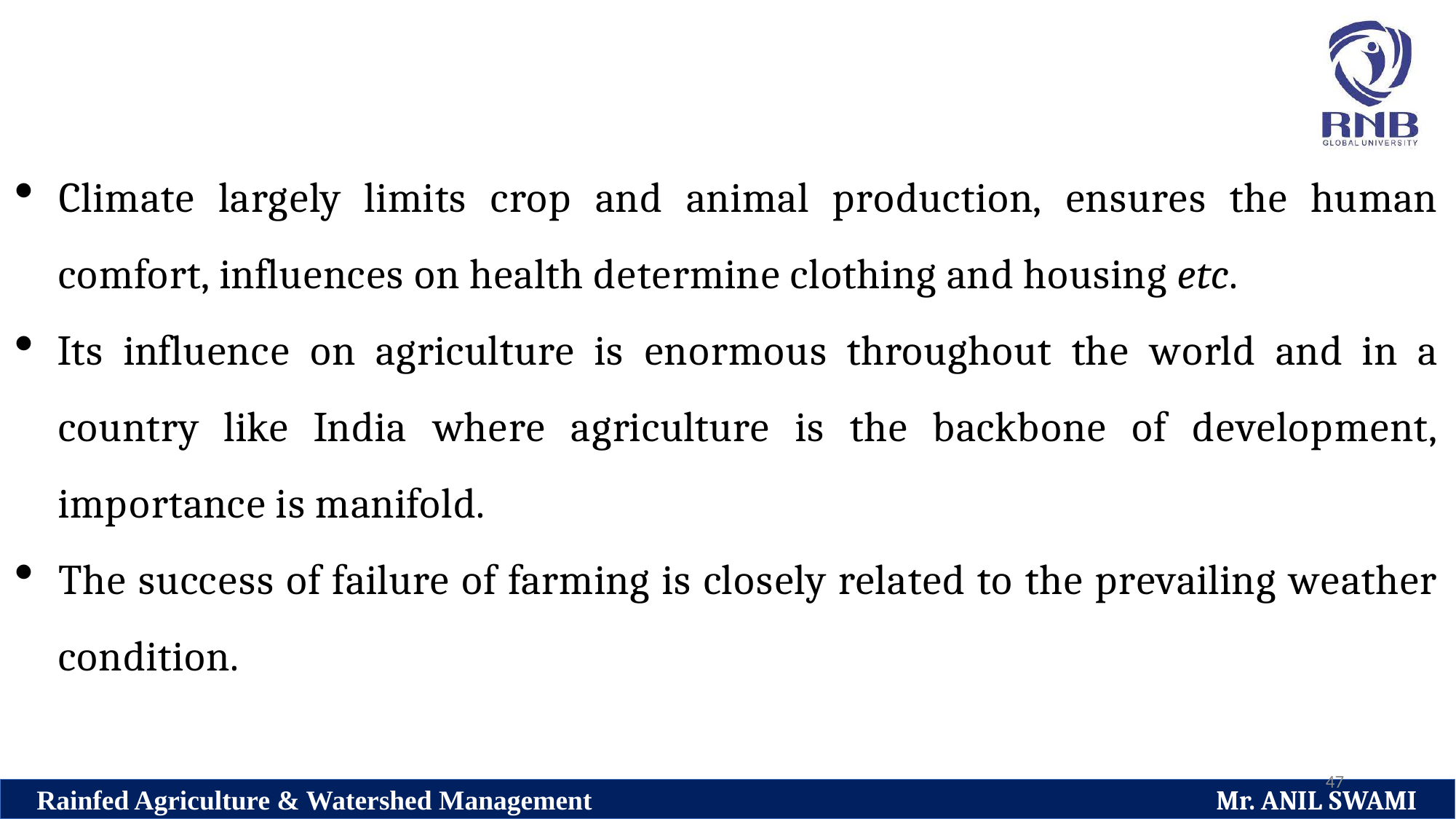

Climate largely limits crop and animal production, ensures the human comfort, influences on health determine clothing and housing etc.
Its influence on agriculture is enormous throughout the world and in a country like India where agriculture is the backbone of development, importance is manifold.
The success of failure of farming is closely related to the prevailing weather condition.
47